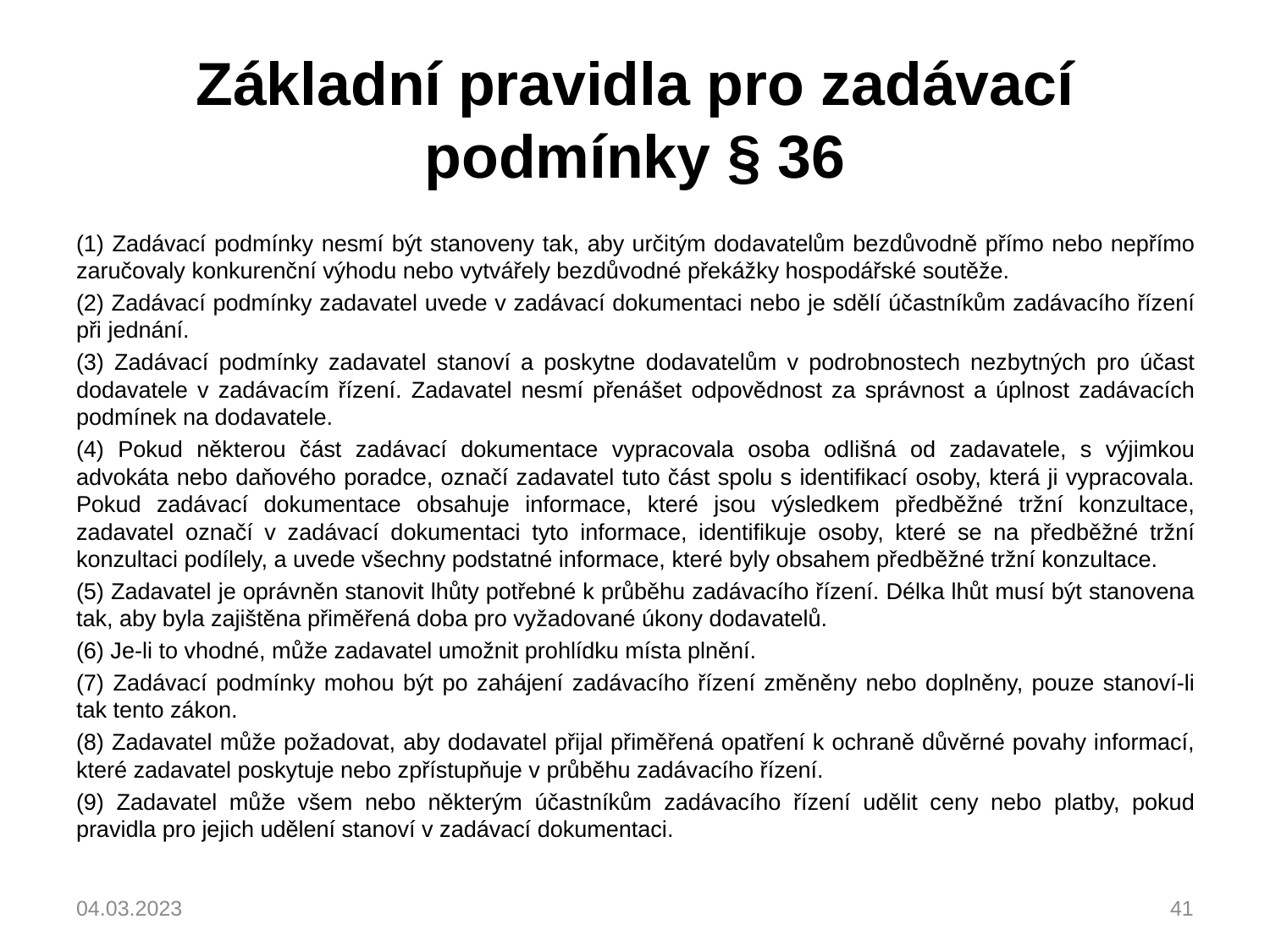

# Základní pravidla pro zadávací podmínky § 36
(1) Zadávací podmínky nesmí být stanoveny tak, aby určitým dodavatelům bezdůvodně přímo nebo nepřímo zaručovaly konkurenční výhodu nebo vytvářely bezdůvodné překážky hospodářské soutěže.
(2) Zadávací podmínky zadavatel uvede v zadávací dokumentaci nebo je sdělí účastníkům zadávacího řízení při jednání.
(3) Zadávací podmínky zadavatel stanoví a poskytne dodavatelům v podrobnostech nezbytných pro účast dodavatele v zadávacím řízení. Zadavatel nesmí přenášet odpovědnost za správnost a úplnost zadávacích podmínek na dodavatele.
(4) Pokud některou část zadávací dokumentace vypracovala osoba odlišná od zadavatele, s výjimkou advokáta nebo daňového poradce, označí zadavatel tuto část spolu s identifikací osoby, která ji vypracovala. Pokud zadávací dokumentace obsahuje informace, které jsou výsledkem předběžné tržní konzultace, zadavatel označí v zadávací dokumentaci tyto informace, identifikuje osoby, které se na předběžné tržní konzultaci podílely, a uvede všechny podstatné informace, které byly obsahem předběžné tržní konzultace.
(5) Zadavatel je oprávněn stanovit lhůty potřebné k průběhu zadávacího řízení. Délka lhůt musí být stanovena tak, aby byla zajištěna přiměřená doba pro vyžadované úkony dodavatelů.
(6) Je-li to vhodné, může zadavatel umožnit prohlídku místa plnění.
(7) Zadávací podmínky mohou být po zahájení zadávacího řízení změněny nebo doplněny, pouze stanoví-li tak tento zákon.
(8) Zadavatel může požadovat, aby dodavatel přijal přiměřená opatření k ochraně důvěrné povahy informací, které zadavatel poskytuje nebo zpřístupňuje v průběhu zadávacího řízení.
(9) Zadavatel může všem nebo některým účastníkům zadávacího řízení udělit ceny nebo platby, pokud pravidla pro jejich udělení stanoví v zadávací dokumentaci.
04.03.2023

41